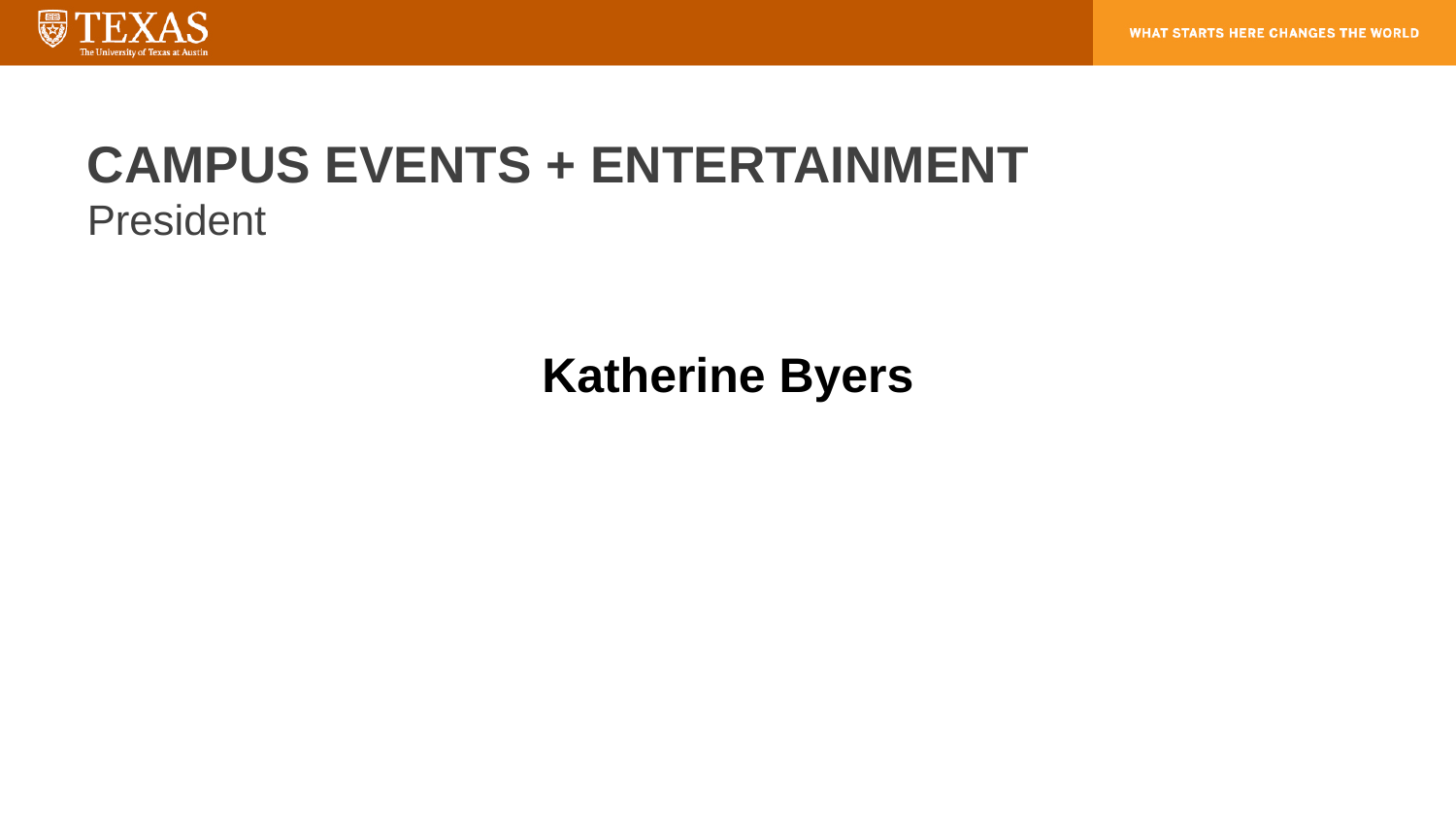

CAMPUS EVENTS + ENTERTAINMENT
President
Katherine Byers